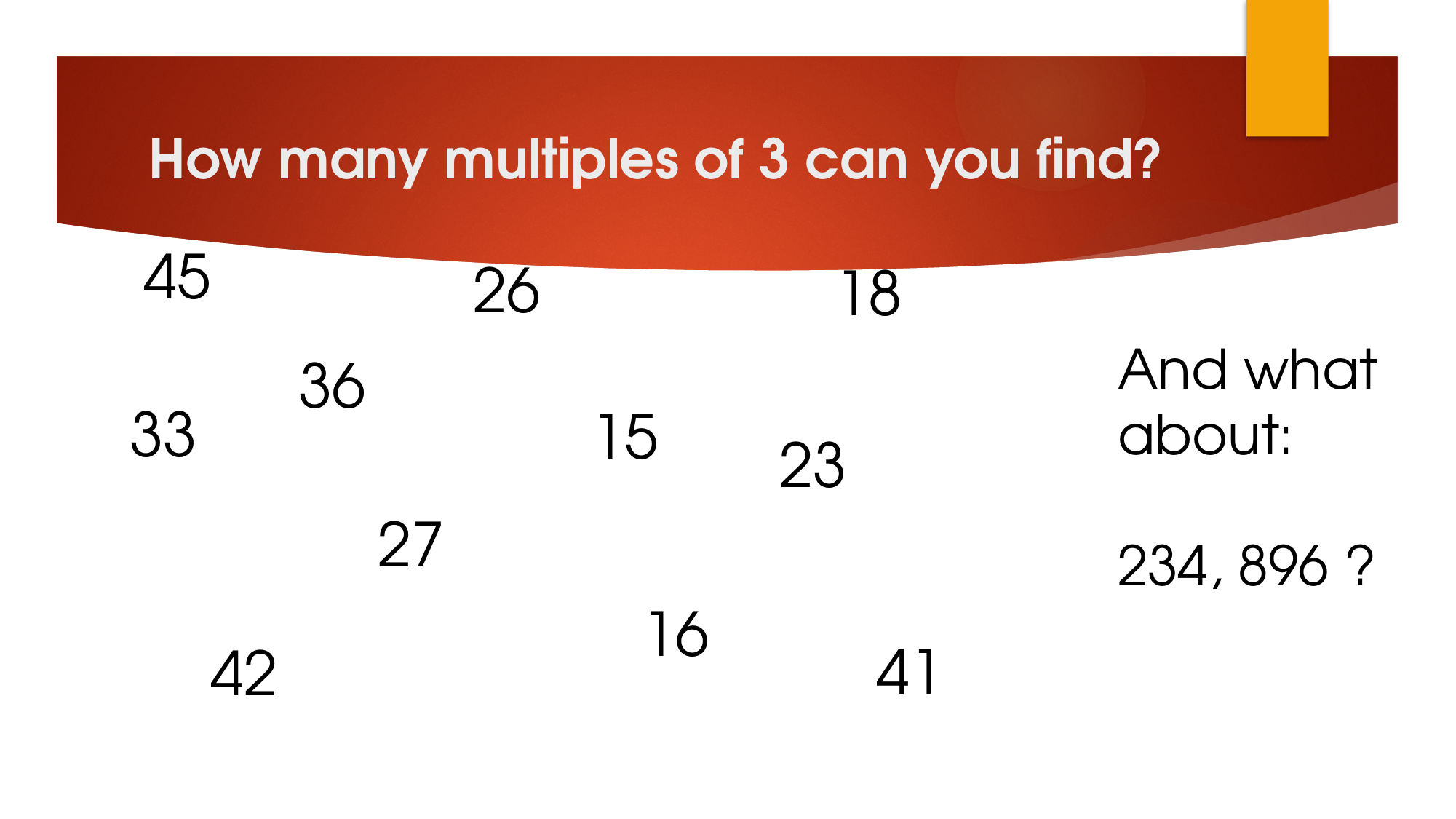

# How many multiples of 3 can you find?
45
26
18
And what about:

234, 896 ?
36
33
15
23
27
16
41
42